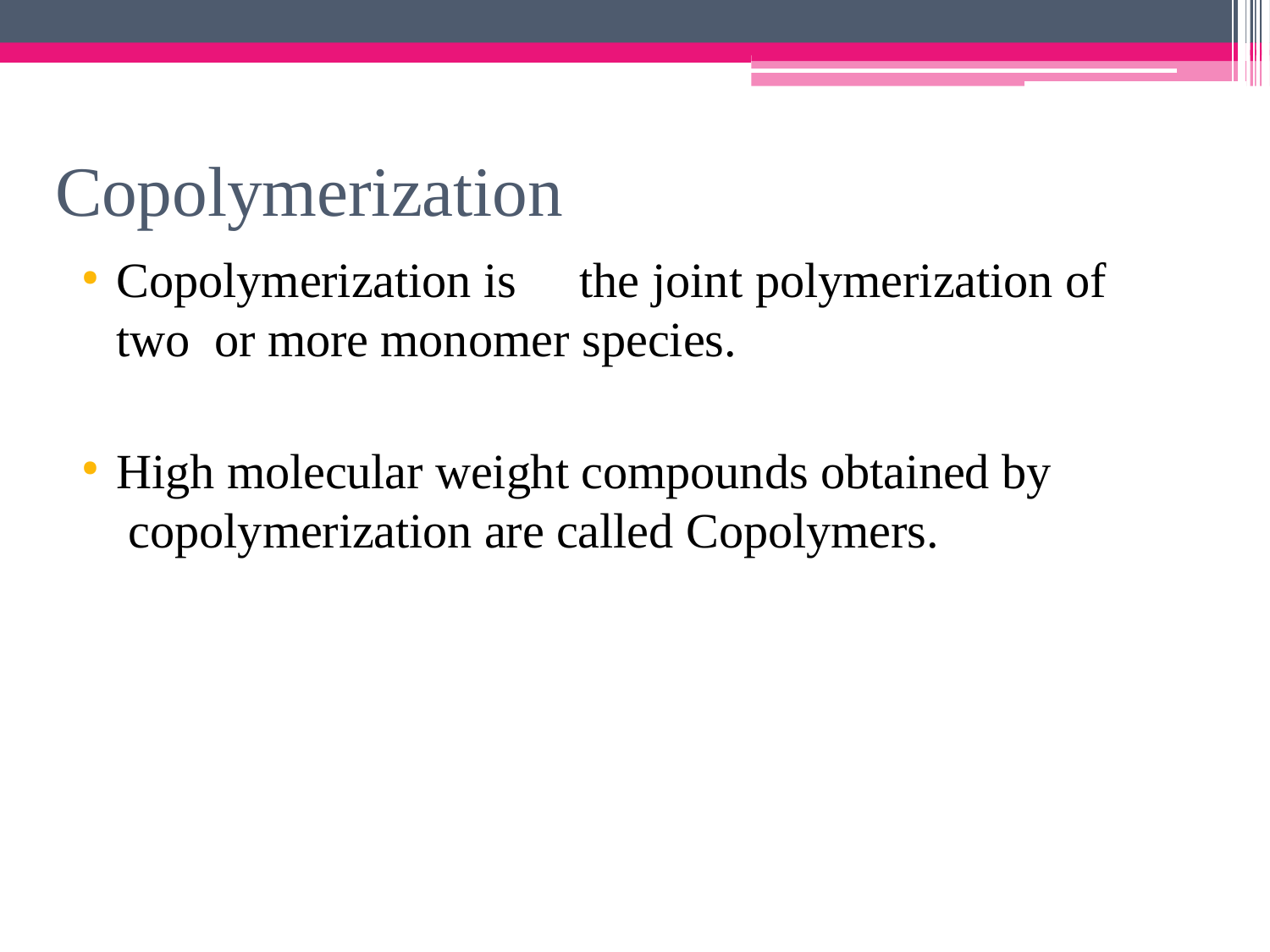

# Copolymerization
Copolymerization is	the joint polymerization of two  or more monomer species.

High molecular weight compounds obtained by  copolymerization are called Copolymers.